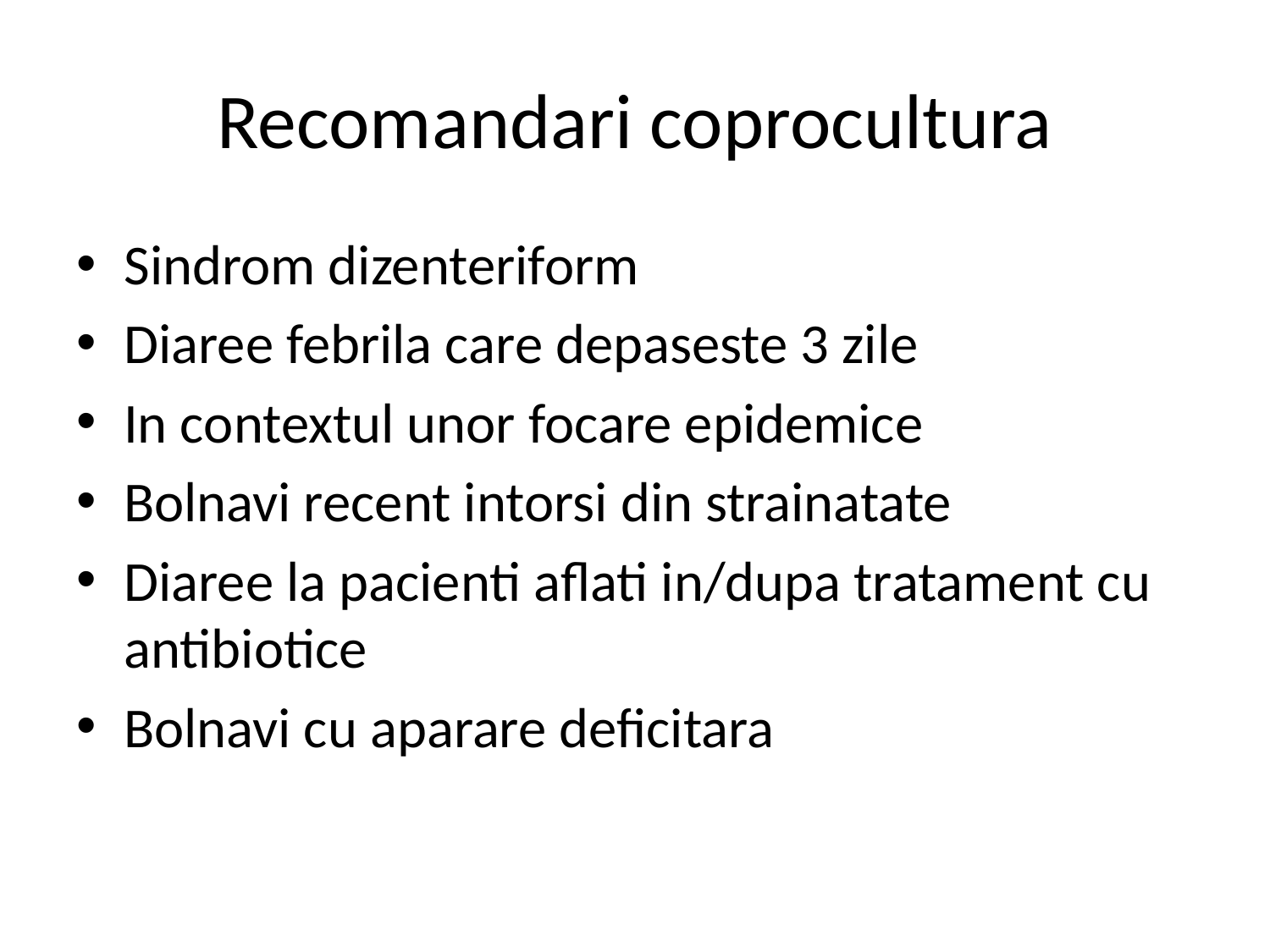

# Recomandari coprocultura
Sindrom dizenteriform
Diaree febrila care depaseste 3 zile
In contextul unor focare epidemice
Bolnavi recent intorsi din strainatate
Diaree la pacienti aflati in/dupa tratament cu antibiotice
Bolnavi cu aparare deficitara